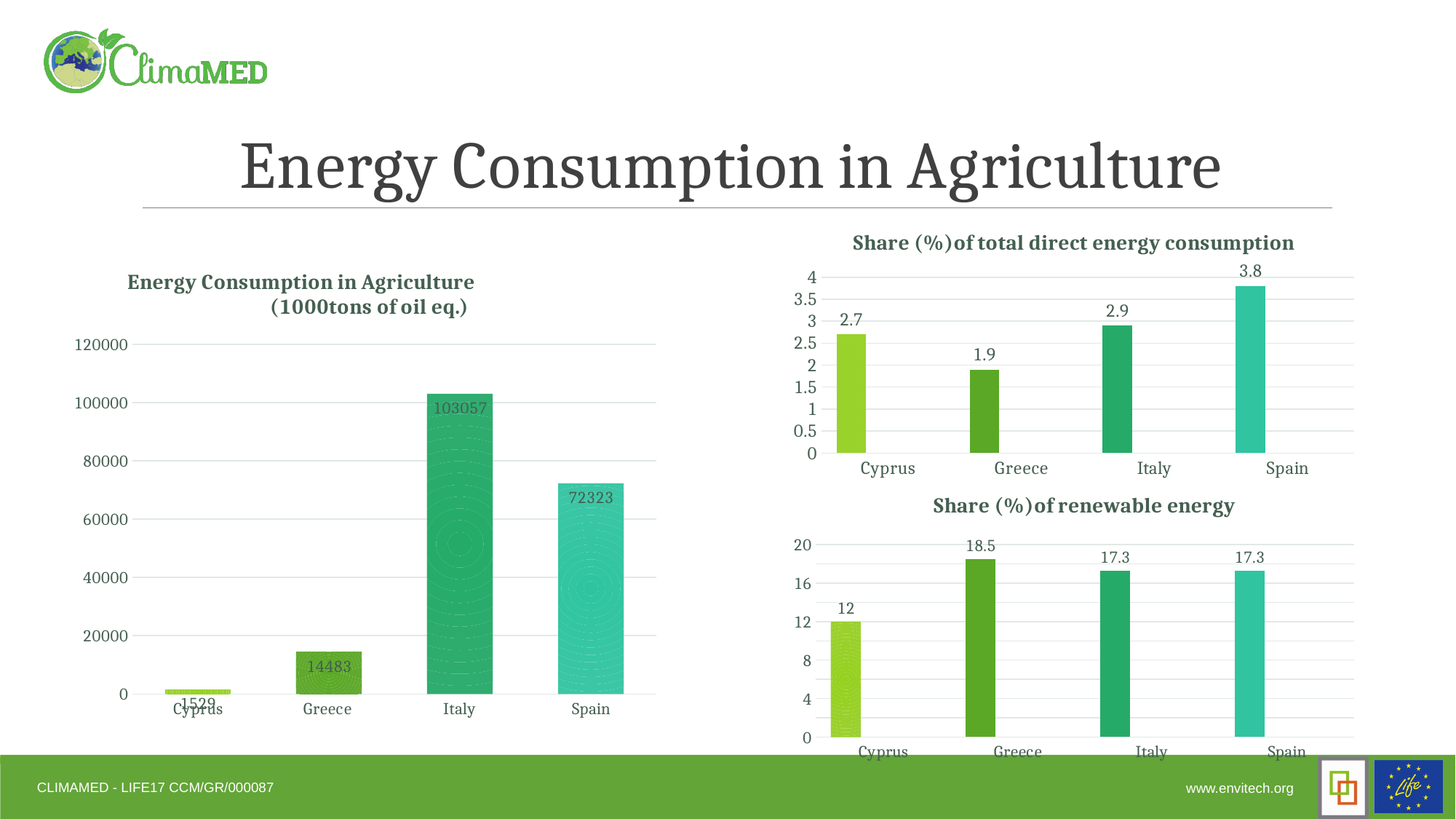

# Energy Consumption in Agriculture

### Chart: Share (%)of total direct energy consumption

| Category | Σειρά 2 | Στήλη1 | Στήλη2 |
|---|---|---|---|
| Cyprus | 2.7 | None | None |
| Greece | 1.9 | None | None |
| Italy | 2.9 | None | None |
| Spain | 3.8 | None | None |

### Chart: Energy Consumption in Agriculture                                (1000tons of oil eq.)

| Category | Σειρά 1 |
|---|---|
| Cyprus | 1529.0 |
| Greece  | 14483.0 |
| Italy | 103057.0 |
| Spain | 72323.0 |

### Chart: Share (%)of renewable energy

| Category | Σειρά 2 | Στήλη1 | Στήλη2 |
|---|---|---|---|
| Cyprus | 12.0 | None | None |
| Greece | 18.5 | None | None |
| Italy | 17.3 | None | None |
| Spain | 17.3 | None | None |